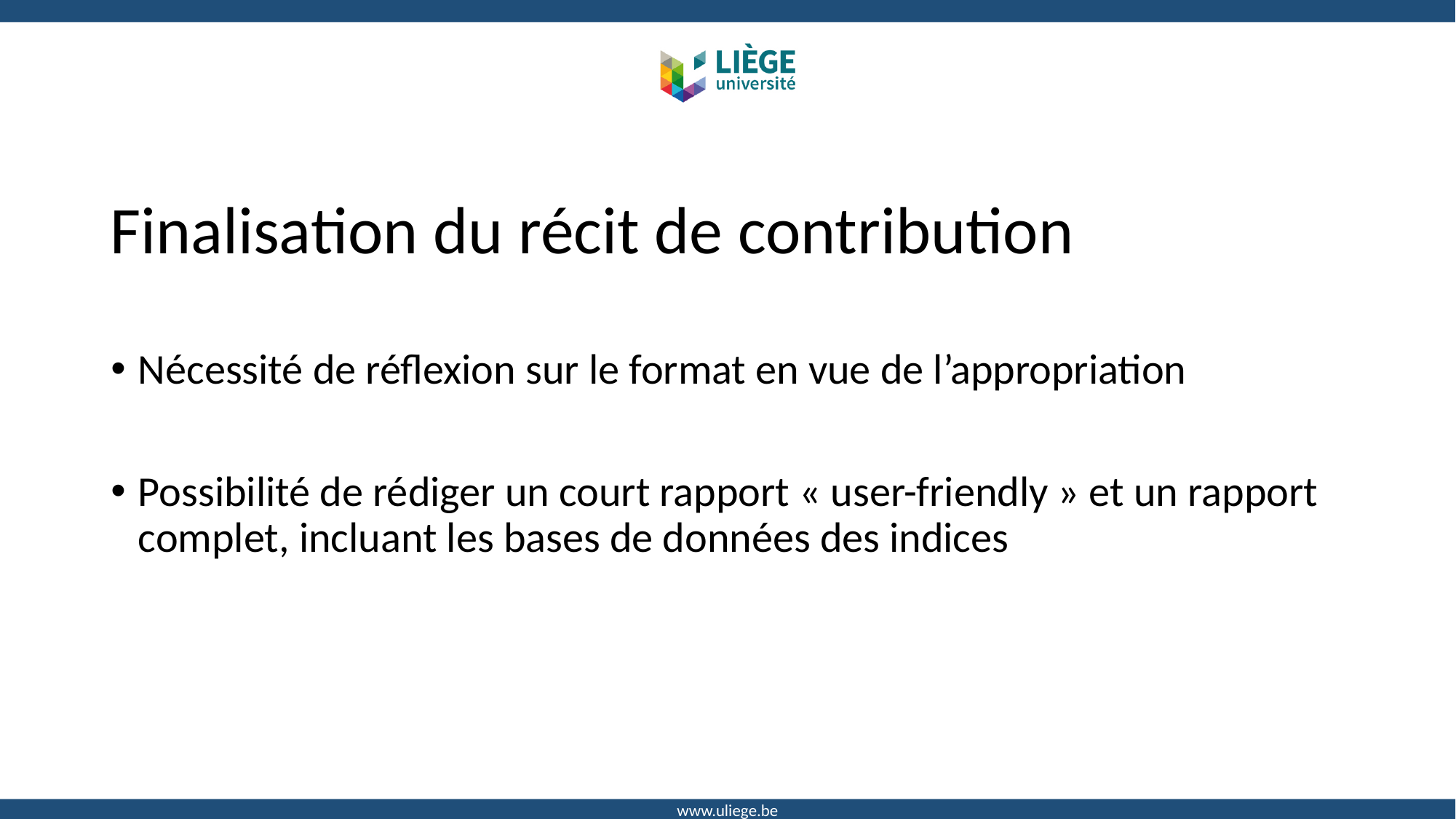

# Finalisation du récit de contribution
Nécessité de réflexion sur le format en vue de l’appropriation

Possibilité de rédiger un court rapport « user-friendly » et un rapport complet, incluant les bases de données des indices